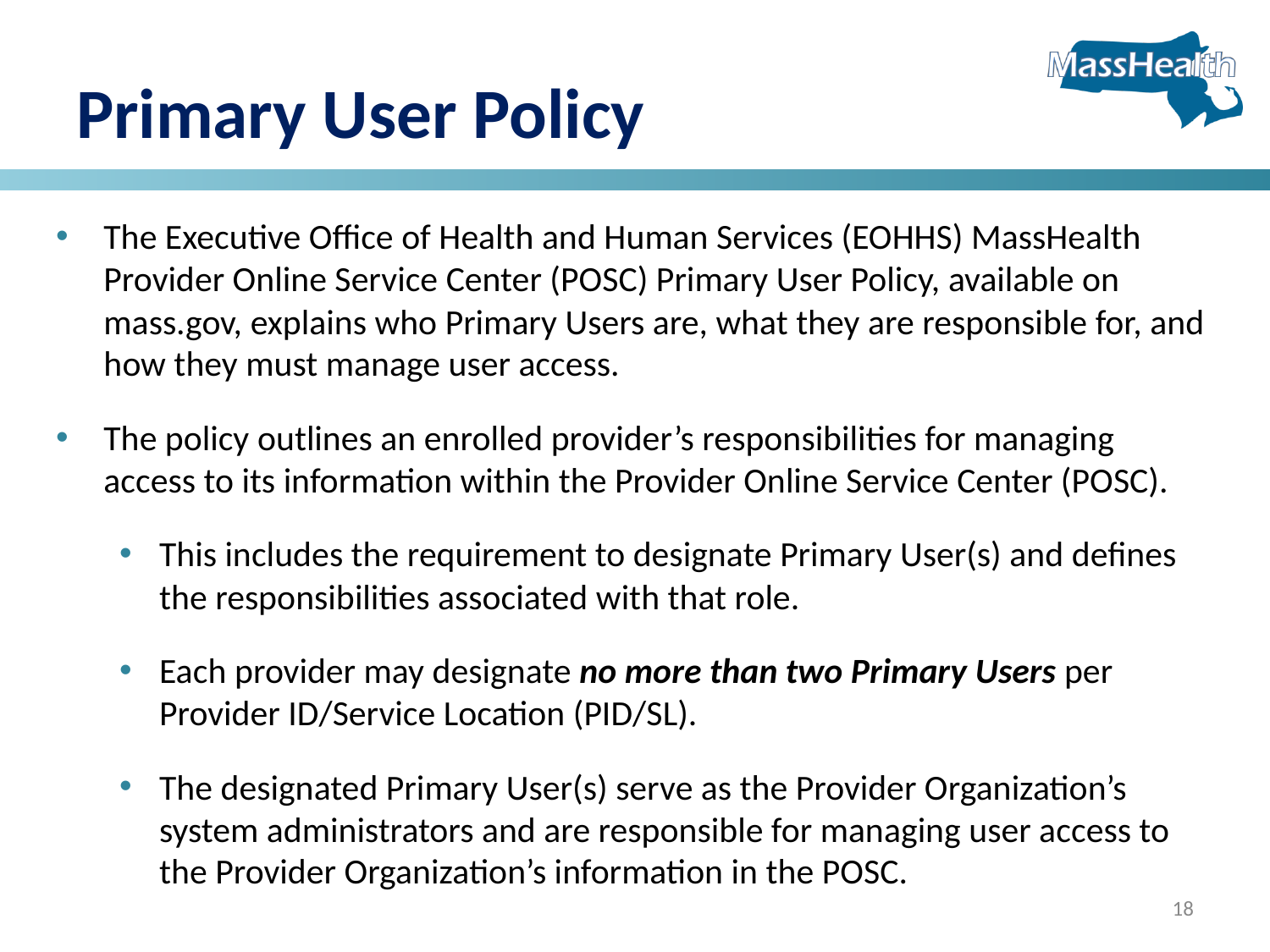

# Primary User Policy
The Executive Office of Health and Human Services (EOHHS) MassHealth Provider Online Service Center (POSC) Primary User Policy, available on mass.gov, explains who Primary Users are, what they are responsible for, and how they must manage user access.
The policy outlines an enrolled provider’s responsibilities for managing access to its information within the Provider Online Service Center (POSC).
This includes the requirement to designate Primary User(s) and defines the responsibilities associated with that role.
Each provider may designate no more than two Primary Users per Provider ID/Service Location (PID/SL).
The designated Primary User(s) serve as the Provider Organization’s system administrators and are responsible for managing user access to the Provider Organization’s information in the POSC.
18